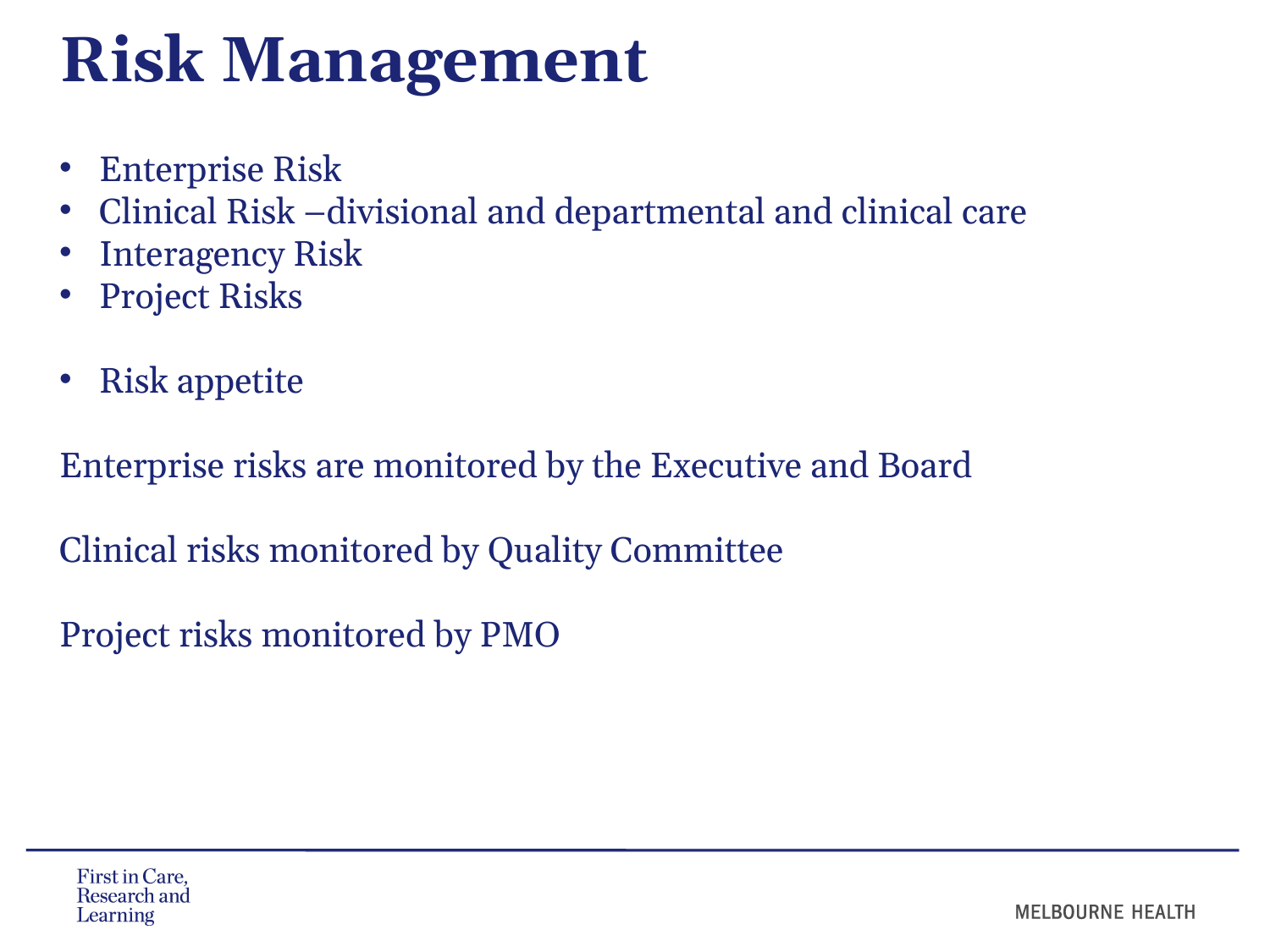

# Risk Management
Enterprise Risk
Clinical Risk –divisional and departmental and clinical care
Interagency Risk
Project Risks

Risk appetite

Enterprise risks are monitored by the Executive and Board

Clinical risks monitored by Quality Committee

Project risks monitored by PMO